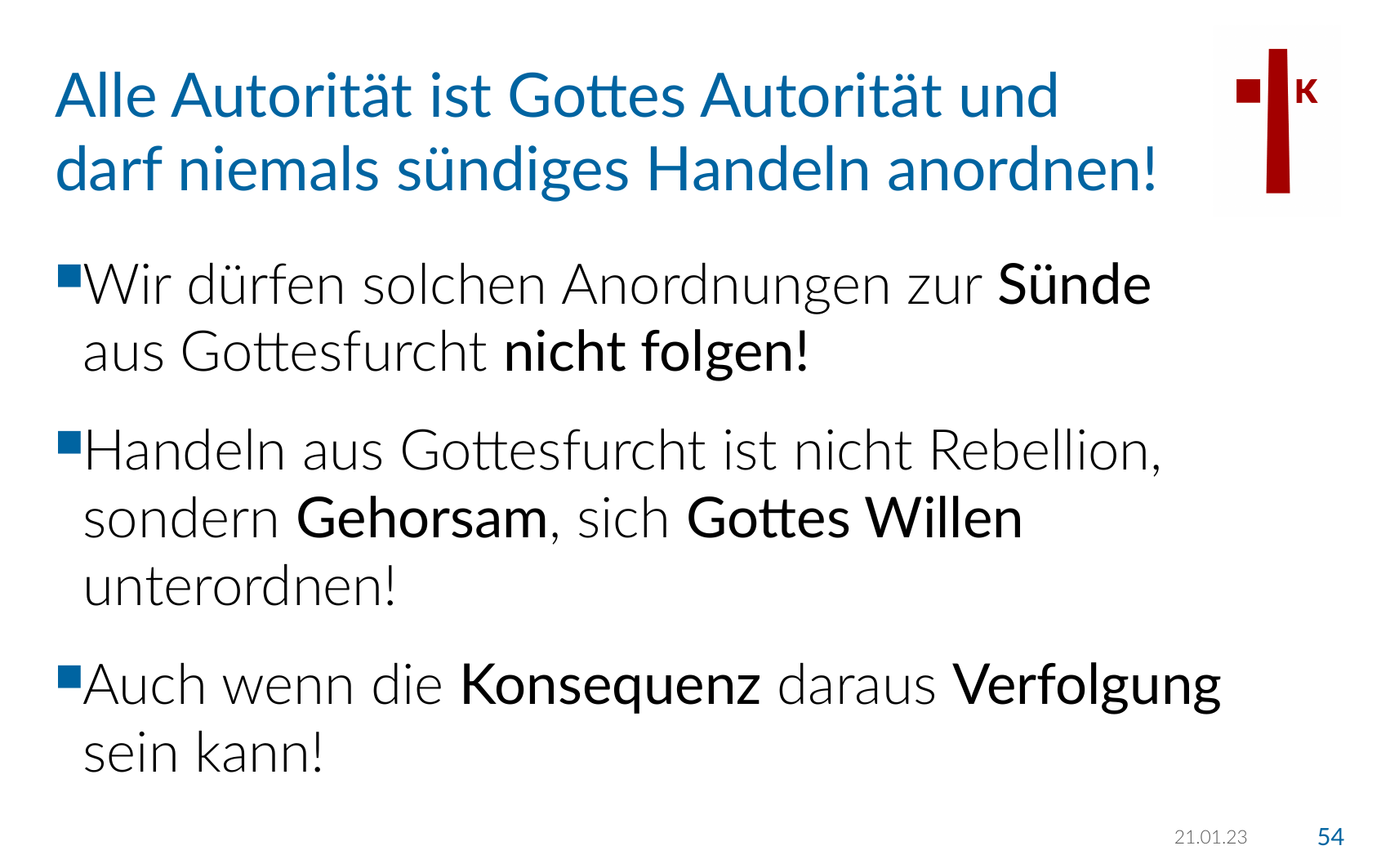

# Alle Autorität ist Gottes Autorität und darf niemals sündiges Handeln anordnen!
Wir dürfen solchen Anordnungen zur Sünde aus Gottesfurcht nicht folgen!
Handeln aus Gottesfurcht ist nicht Rebellion, sondern Gehorsam, sich Gottes Willen unterordnen!
Auch wenn die Konsequenz daraus Verfolgung sein kann!
21.01.23
54